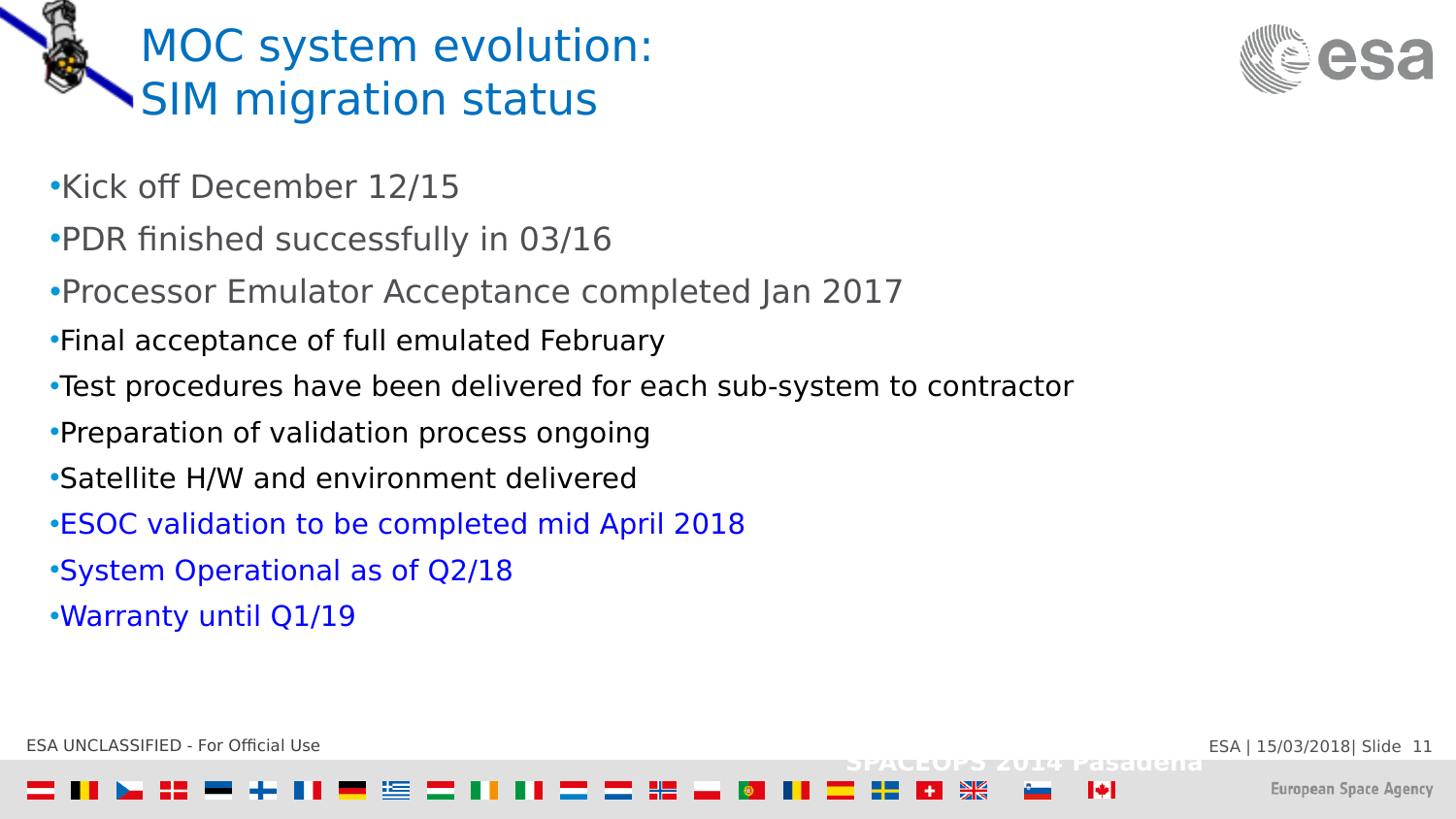

# MOC system evolution: SIM migration status
Kick off December 12/15
PDR finished successfully in 03/16
Processor Emulator Acceptance completed Jan 2017
Final acceptance of full emulated February
Test procedures have been delivered for each sub-system to contractor
Preparation of validation process ongoing
Satellite H/W and environment delivered
ESOC validation to be completed mid April 2018
System Operational as of Q2/18
Warranty until Q1/19

See N. Pfeil et al.
SPACEOPS 2014 Pasadena